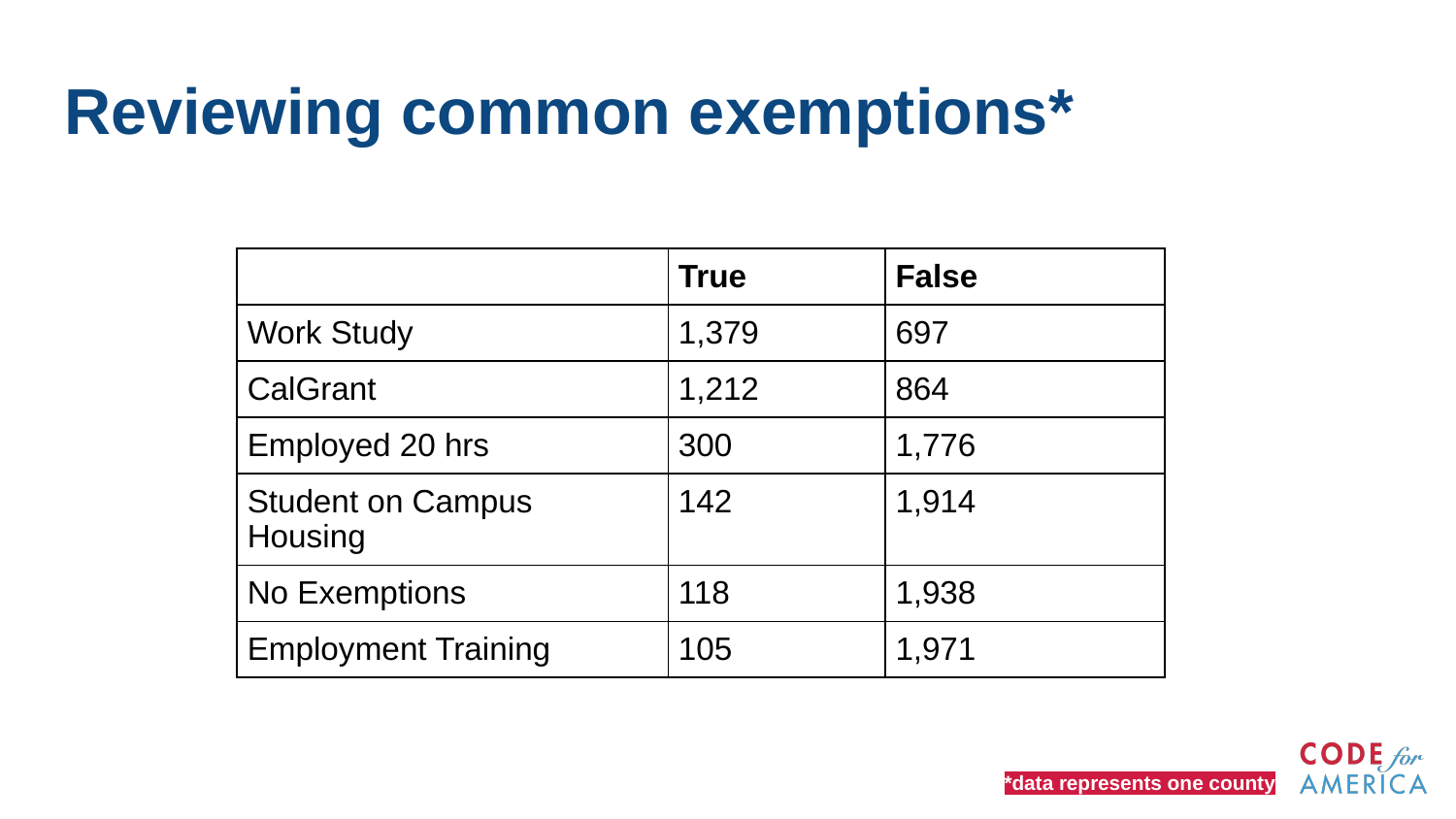

# Reviewing common exemptions*
|  | True | False |
| --- | --- | --- |
| Work Study | 1,379 | 697 |
| CalGrant | 1,212 | 864 |
| Employed 20 hrs | 300 | 1,776 |
| Student on Campus Housing | 142 | 1,914 |
| No Exemptions | 118 | 1,938 |
| Employment Training | 105 | 1,971 |
*data represents one county